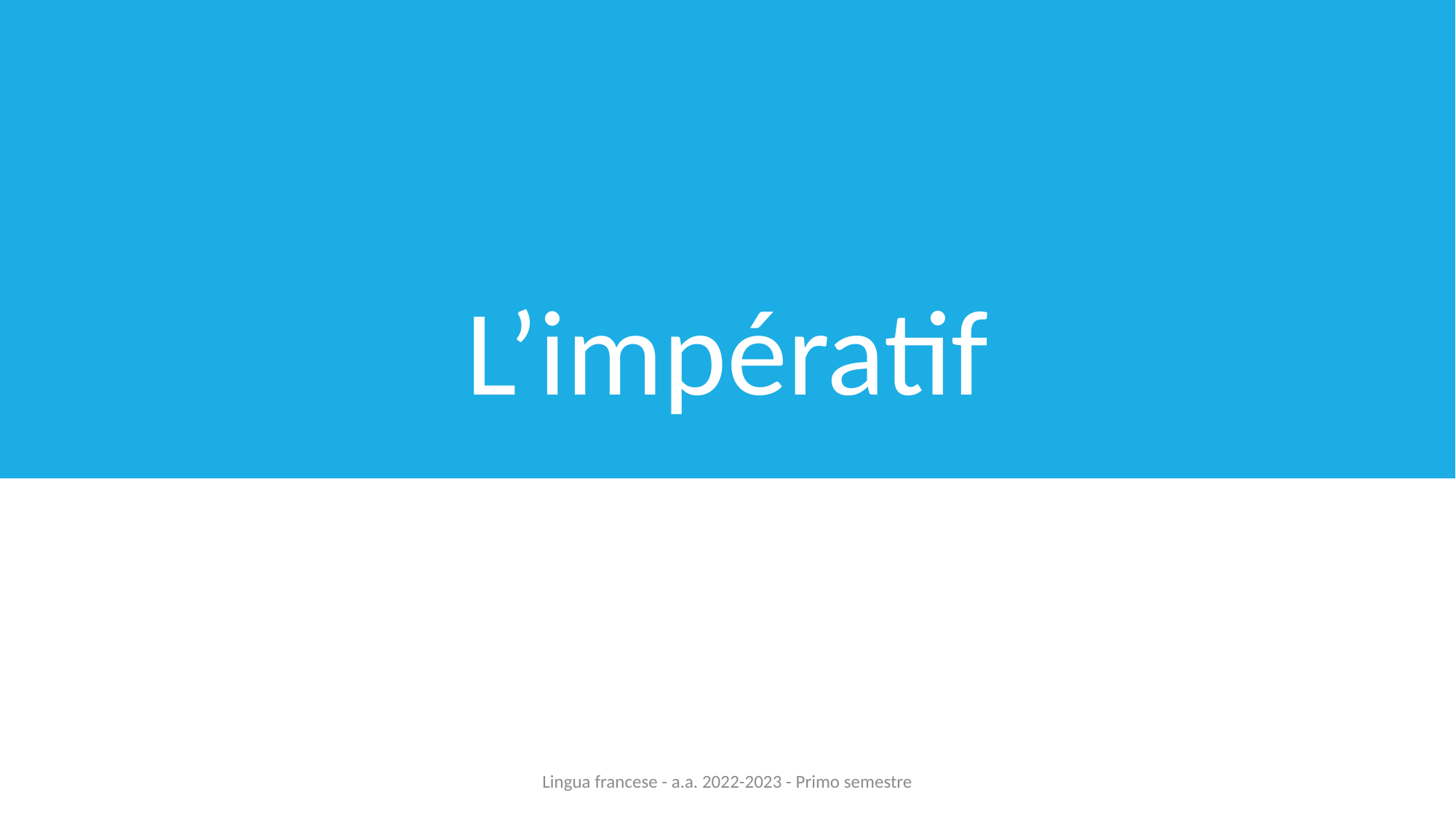

# L’impératif
Lingua francese - a.a. 2022-2023 - Primo semestre